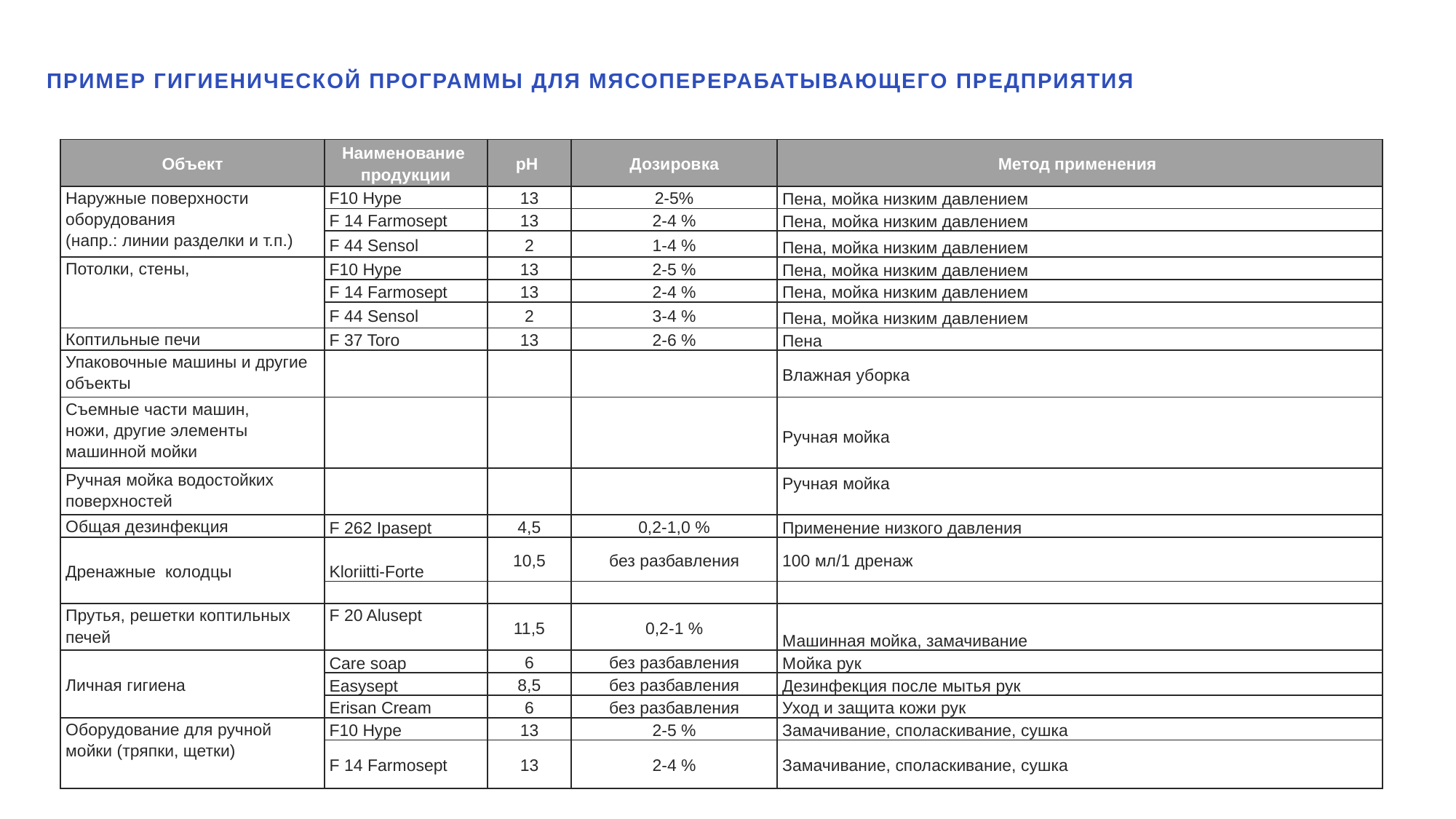

# Пример гигиенической программы для мясоперерабатывающего предприятия
| Объект | Наименование продукции | pH | Дозировка | Метод применения |
| --- | --- | --- | --- | --- |
| Наружные поверхности оборудования (напр.: линии разделки и т.п.) | F10 Hype | 13 | 2-5% | Пена, мойка низким давлением |
|  | F 14 Farmosept | 13 | 2-4 % | Пена, мойка низким давлением |
|  | F 44 Sensol | 2 | 1-4 % | Пена, мойка низким давлением |
| Потолки, стены, | F10 Hype | 13 | 2-5 % | Пена, мойка низким давлением |
|  | F 14 Farmosept | 13 | 2-4 % | Пена, мойка низким давлением |
|  | F 44 Sensol | 2 | 3-4 % | Пена, мойка низким давлением |
| Коптильные печи | F 37 Toro | 13 | 2-6 % | Пена |
| Упаковочные машины и другие объекты |  |  |  | Влажная уборка |
| Съемные части машин, ножи, другие элементы машинной мойки |  |  |  | Ручная мойка |
| Ручная мойка водостойких поверхностей |  |  |  | Ручная мойка |
| Общая дезинфекция | F 262 Ipasept | 4,5 | 0,2-1,0 % | Применение низкого давления |
| Дренажные колодцы | Kloriitti-Forte | 10,5 | без разбавления | 100 мл/1 дренаж |
|  |  |  |  |  |
| Прутья, решетки коптильных печей | F 20 Alusept | 11,5 | 0,2-1 % | Машинная мойка, замачивание |
| Личная гигиена | Care soap | 6 | без разбавления | Мойка рук |
|  | Easysept | 8,5 | без разбавления | Дезинфекция после мытья рук |
|  | Erisan Cream | 6 | без разбавления | Уход и защита кожи рук |
| Оборудование для ручной мойки (тряпки, щетки) | F10 Hype | 13 | 2-5 % | Замачивание, споласкивание, сушка |
|  | F 14 Farmosept | 13 | 2-4 % | Замачивание, споласкивание, сушка |